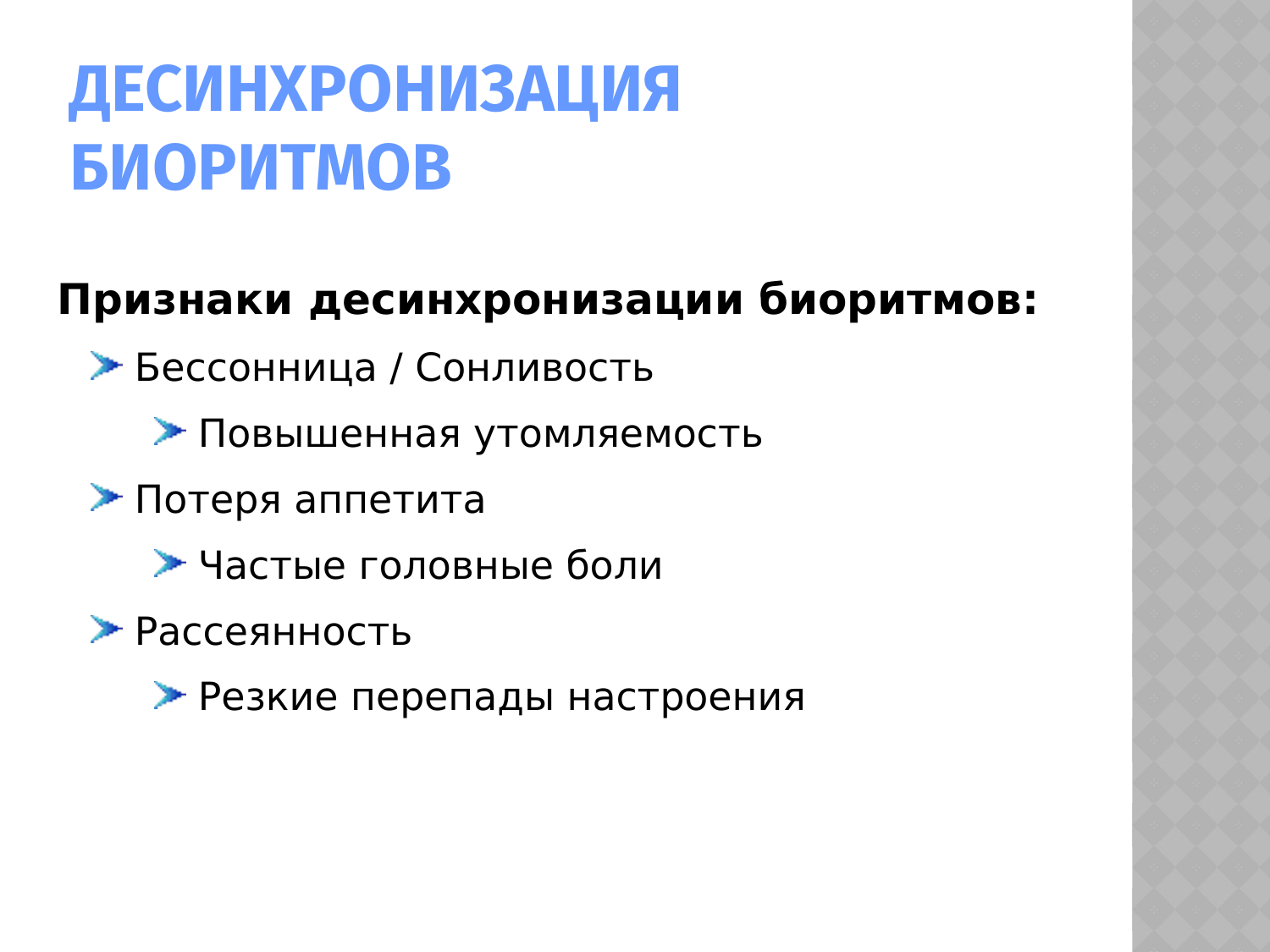

# Десинхронизация биоритмов
Признаки десинхронизации биоритмов:
 Бессонница / Сонливость
 Повышенная утомляемость
 Потеря аппетита
 Частые головные боли
 Рассеянность
 Резкие перепады настроения